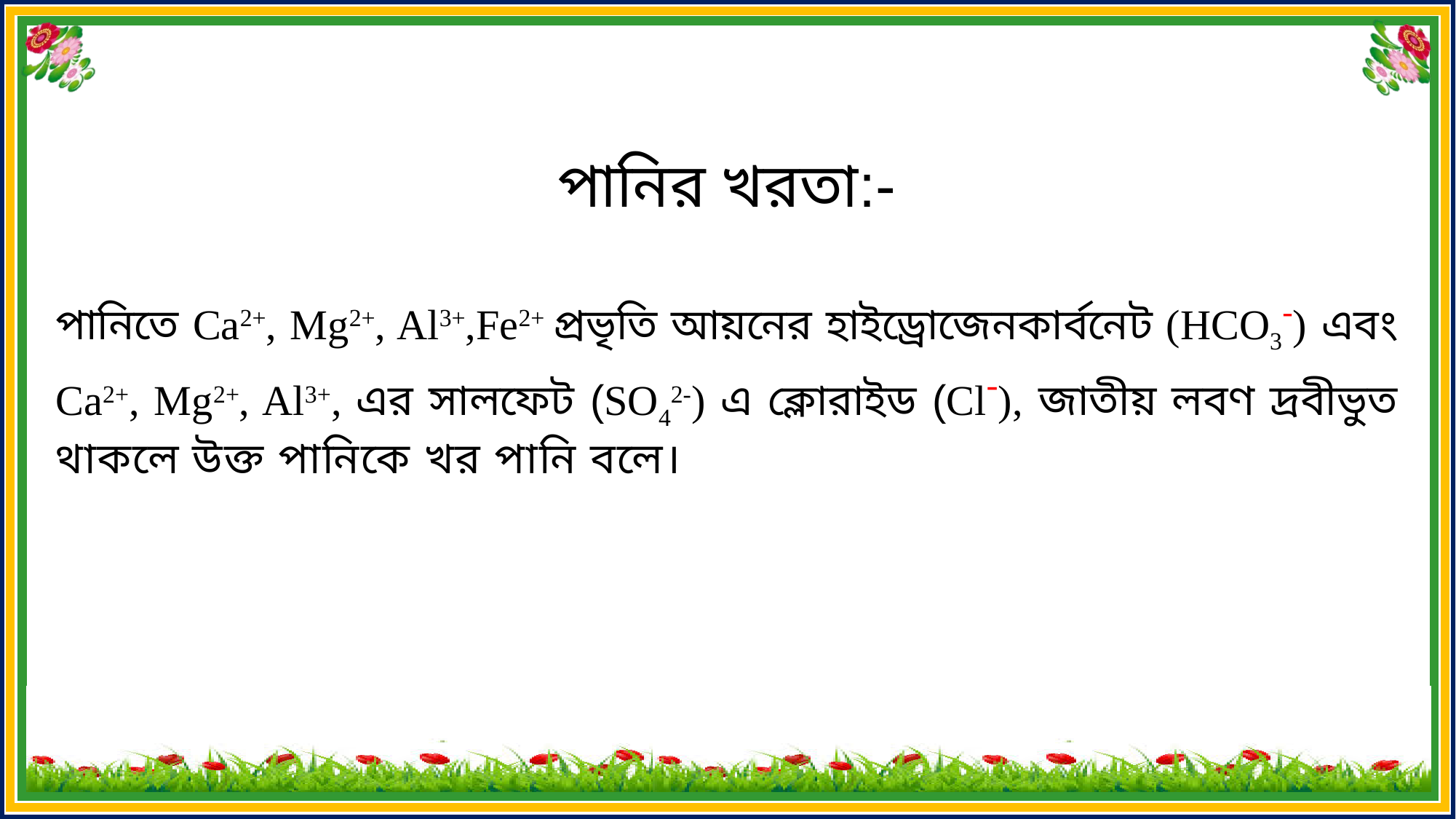

পানির খরতা:-
পানিতে Ca2+, Mg2+, Al3+,Fe2+ প্রভৃতি আয়নের হাইড্রোজেনকার্বনেট (HCO3-) এবং Ca2+, Mg2+, Al3+, এর সালফেট (SO42-) এ ক্লোরাইড (Cl-), জাতীয় লবণ দ্রবীভুত থাকলে উক্ত পানিকে খর পানি বলে।